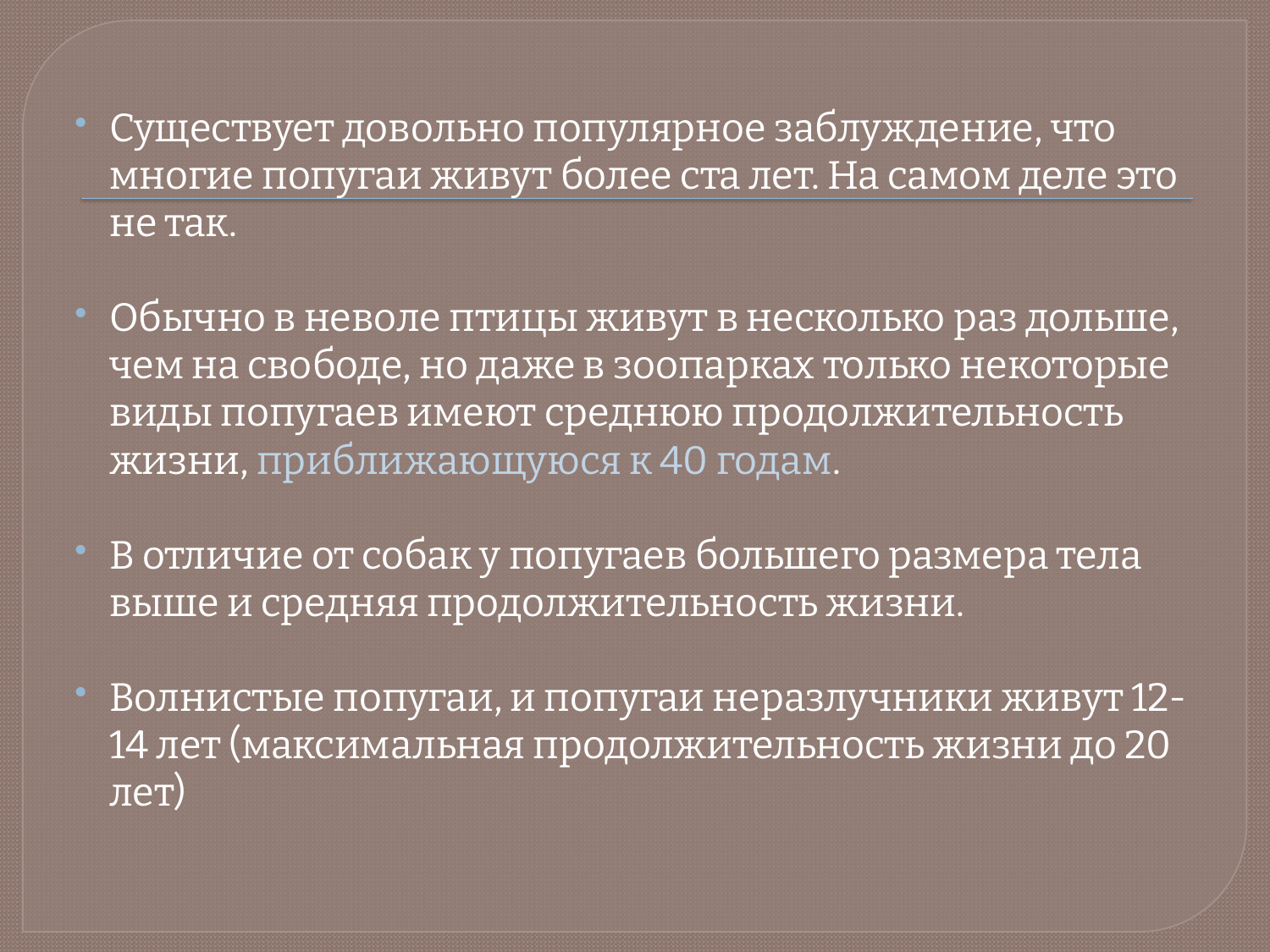

Существует довольно популярное заблуждение, что многие попугаи живут более ста лет. На самом деле это не так.

Обычно в неволе птицы живут в несколько раз дольше, чем на свободе, но даже в зоопарках только некоторые виды попугаев имеют среднюю продолжительность жизни, приближающуюся к 40 годам.

В отличие от собак у попугаев большего размера тела выше и средняя продолжительность жизни.

Волнистые попугаи, и попугаи неразлучники живут 12-14 лет (максимальная продолжительность жизни до 20 лет)